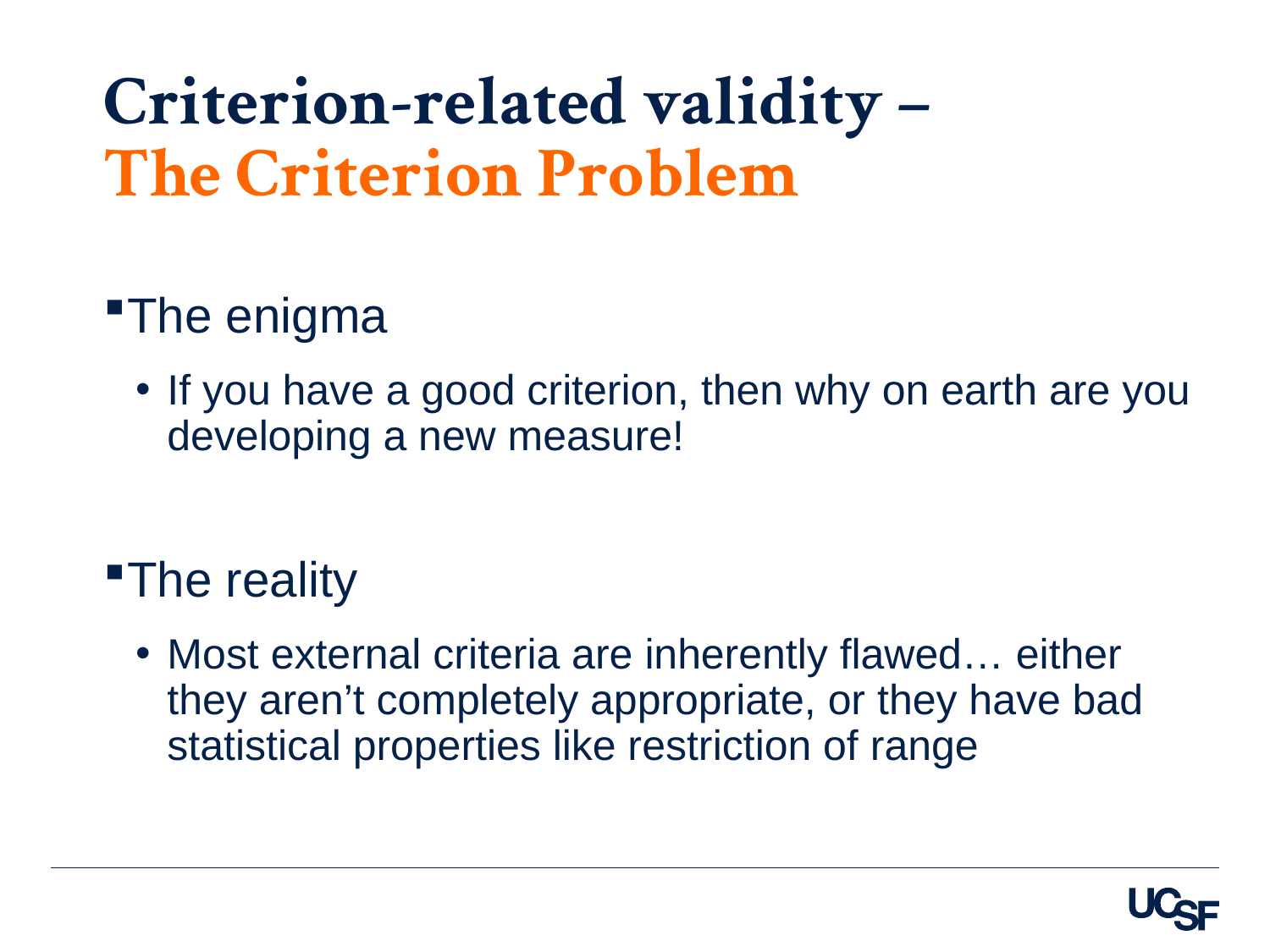

# Criterion-related validity – The Criterion Problem
The enigma
If you have a good criterion, then why on earth are you developing a new measure!

The reality
Most external criteria are inherently flawed… either they aren’t completely appropriate, or they have bad statistical properties like restriction of range